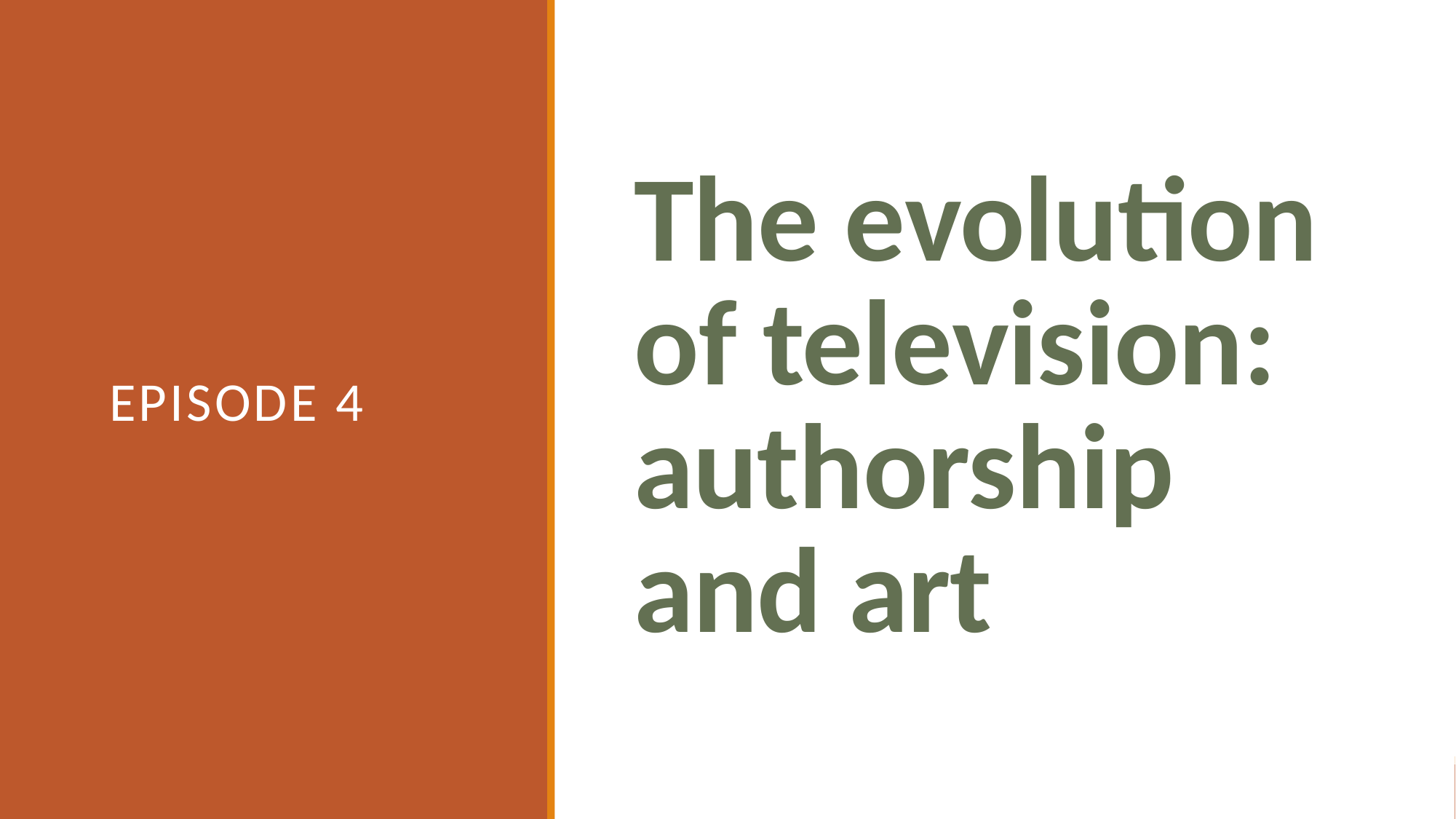

# The evolution of television: authorship and art
Episode 4